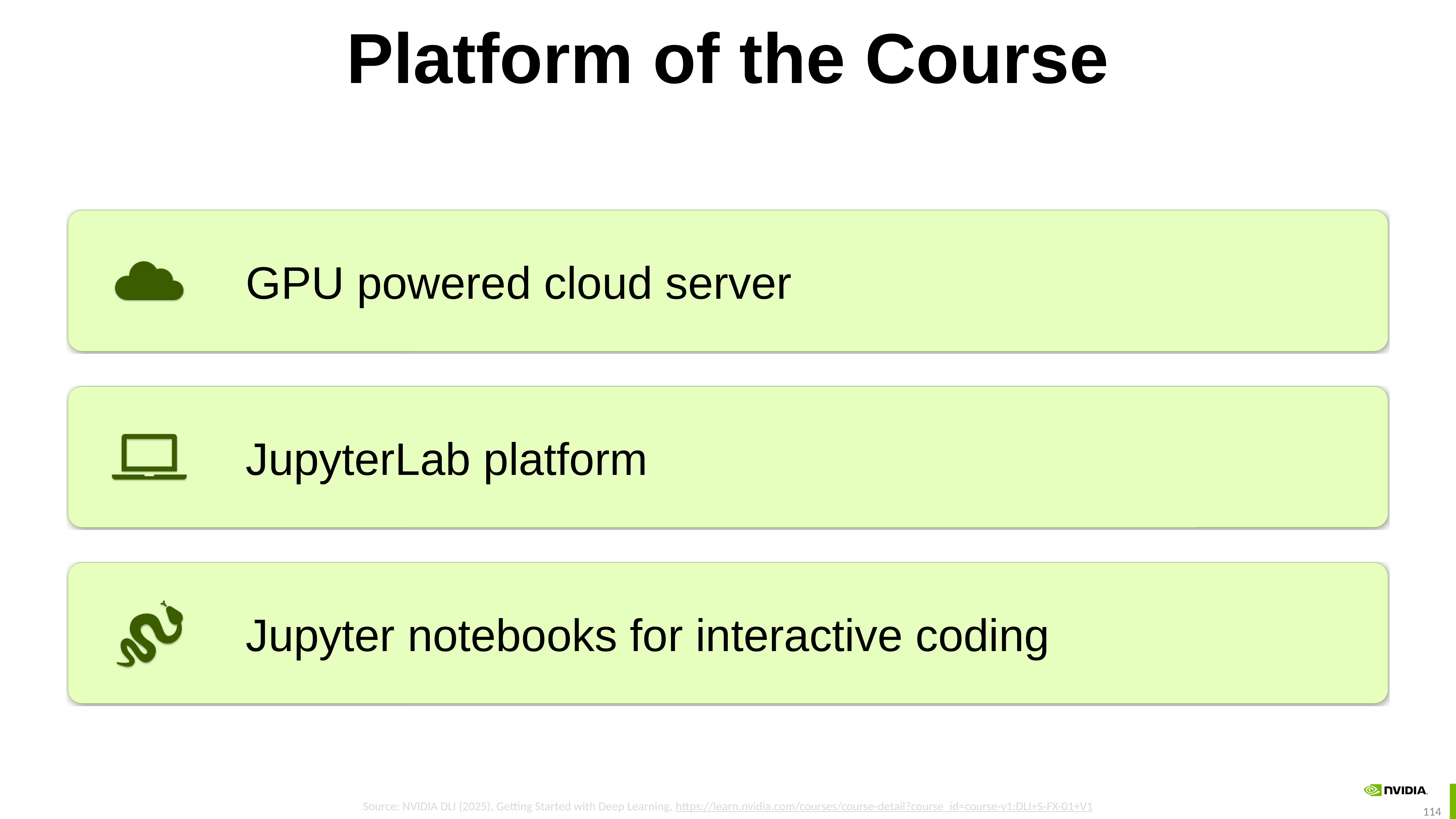

Platform of the Course
GPU powered cloud server
JupyterLab platform
Jupyter notebooks for interactive coding
Source: NVIDIA DLI (2025), Getting Started with Deep Learning, https://learn.nvidia.com/courses/course-detail?course_id=course-v1:DLI+S-FX-01+V1
114